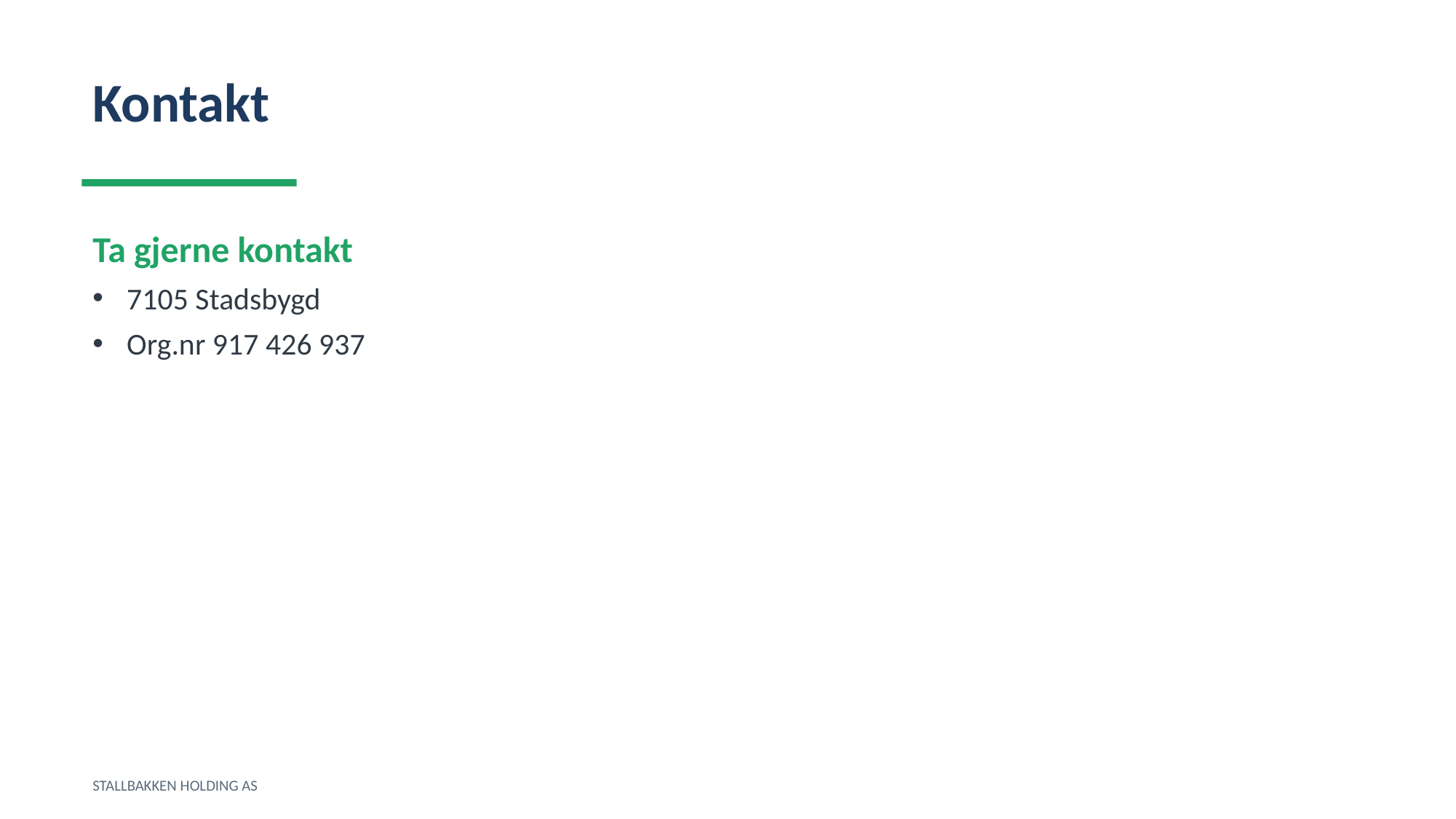

Kontakt

Ta gjerne kontakt
7105 Stadsbygd
Org.nr 917 426 937
STALLBAKKEN HOLDING AS